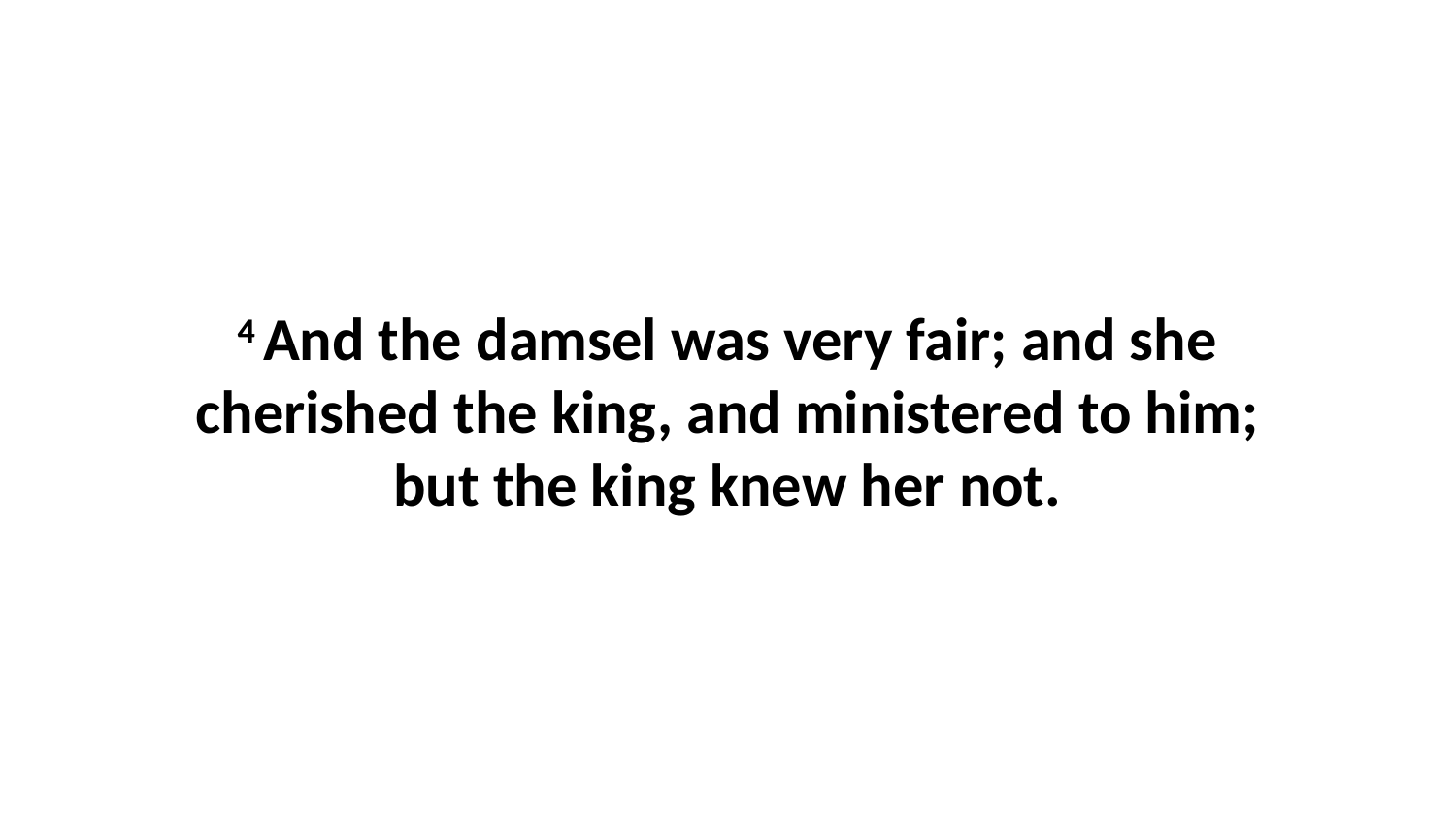

4 And the damsel was very fair; and she cherished the king, and ministered to him; but the king knew her not.